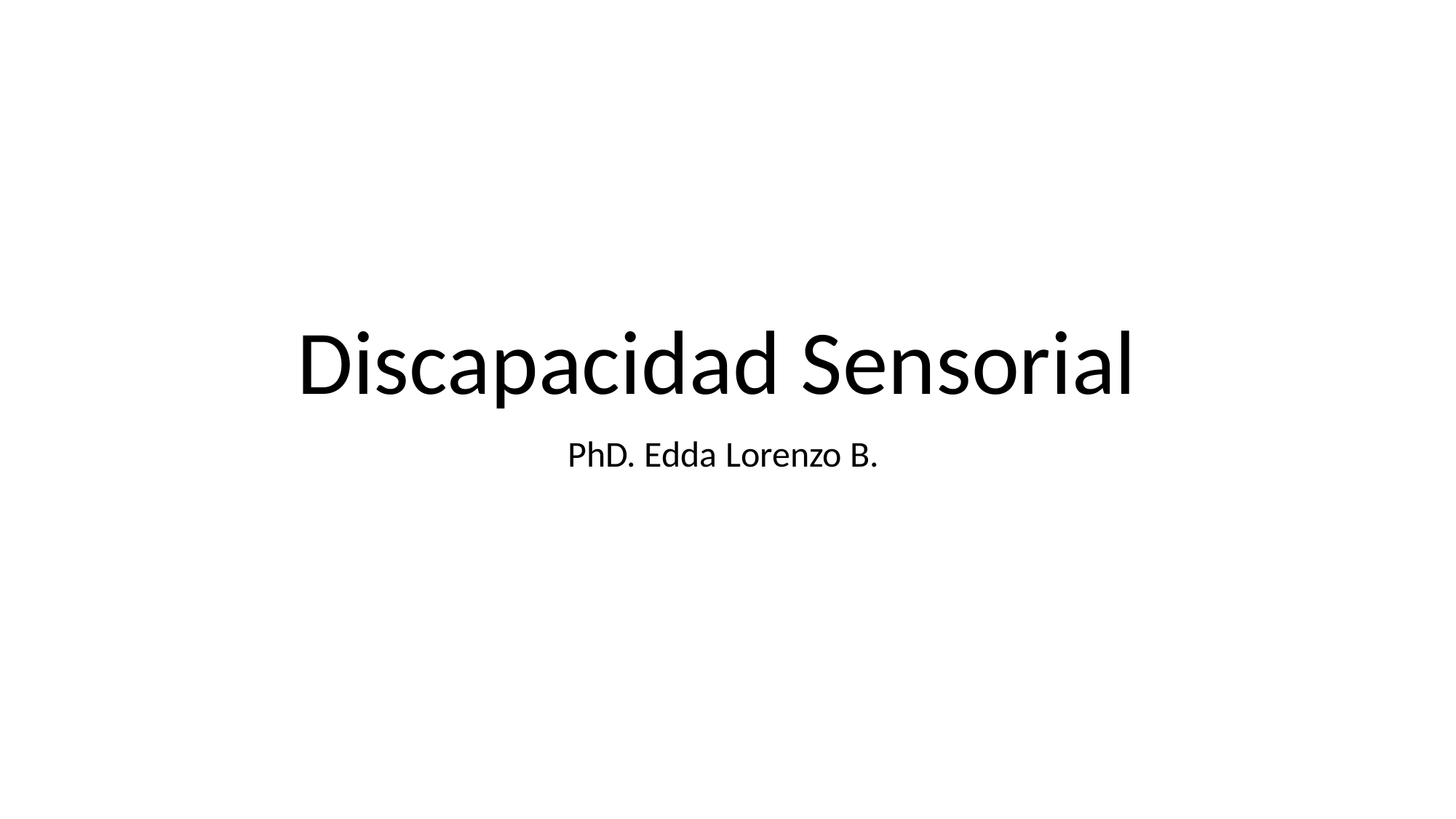

# Discapacidad Sensorial
PhD. Edda Lorenzo B.